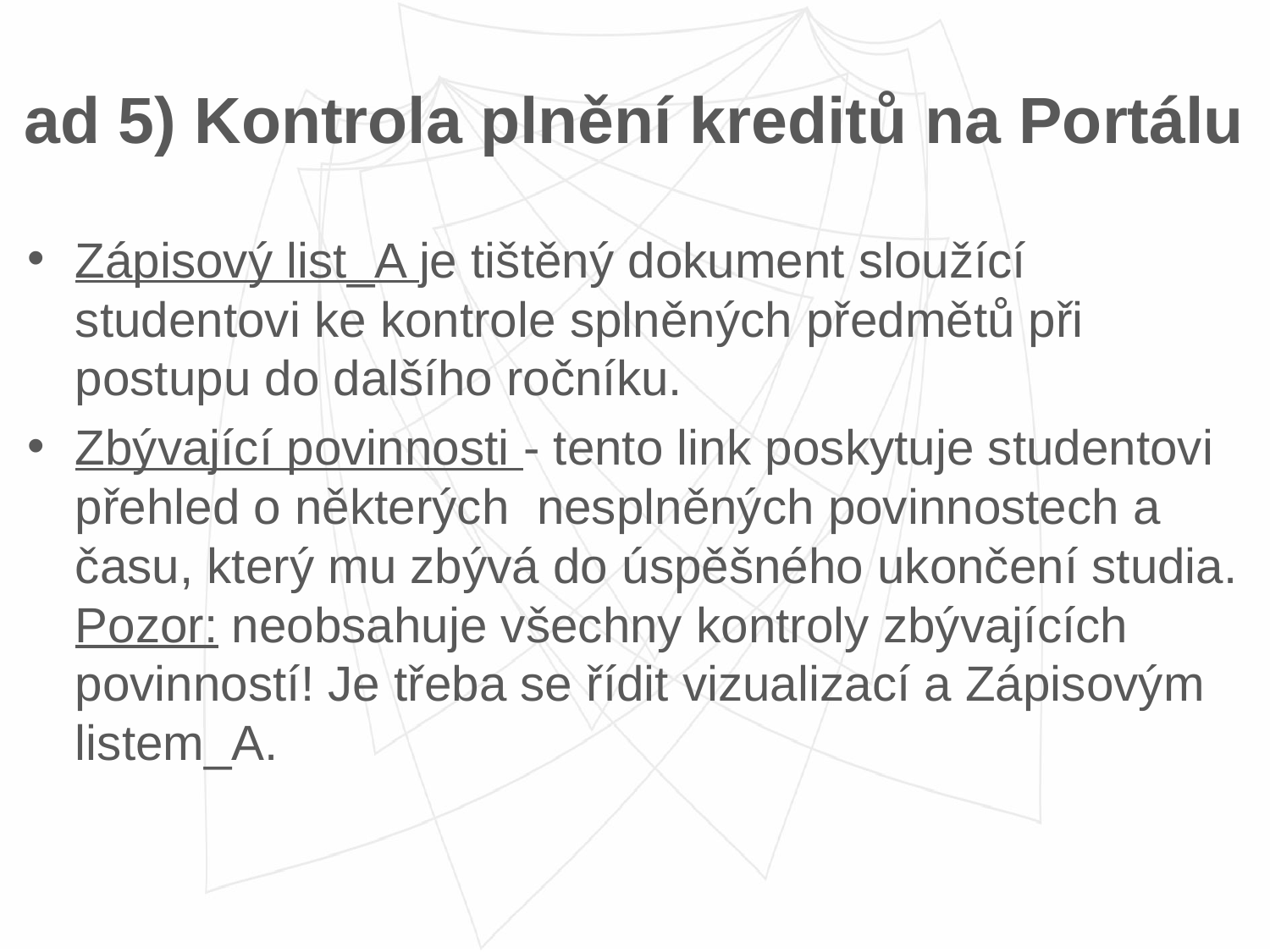

# ad 5) Kontrola plnění kreditů na Portálu

Zápisový list_A je tištěný dokument sloužící studentovi ke kontrole splněných předmětů při postupu do dalšího ročníku.
Zbývající povinnosti - tento link poskytuje studentovi přehled o některých  nesplněných povinnostech a času, který mu zbývá do úspěšného ukončení studia. Pozor: neobsahuje všechny kontroly zbývajících povinností! Je třeba se řídit vizualizací a Zápisovým listem_A.